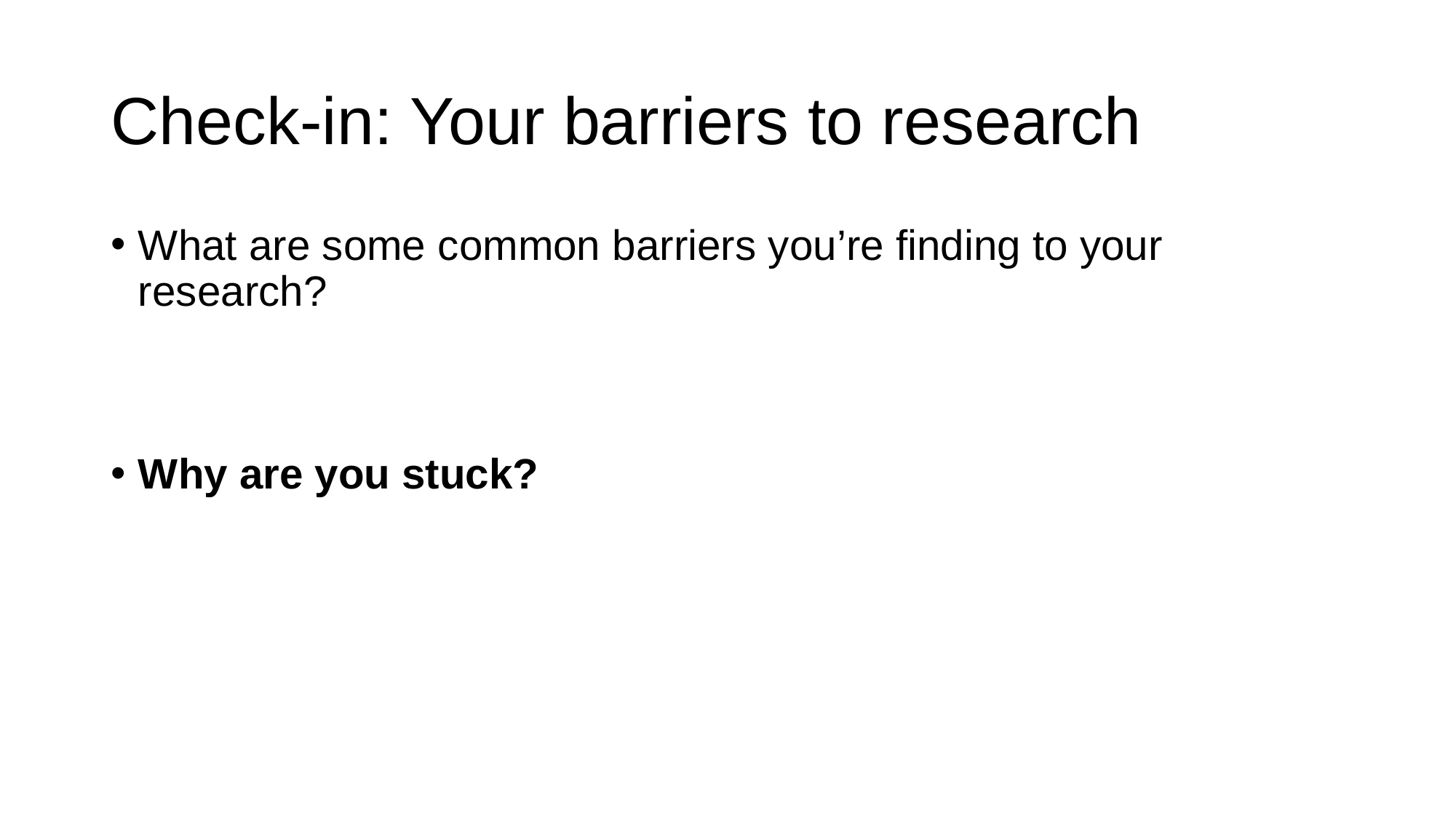

# Check-in: Your barriers to research
What are some common barriers you’re finding to your research?

Why are you stuck?